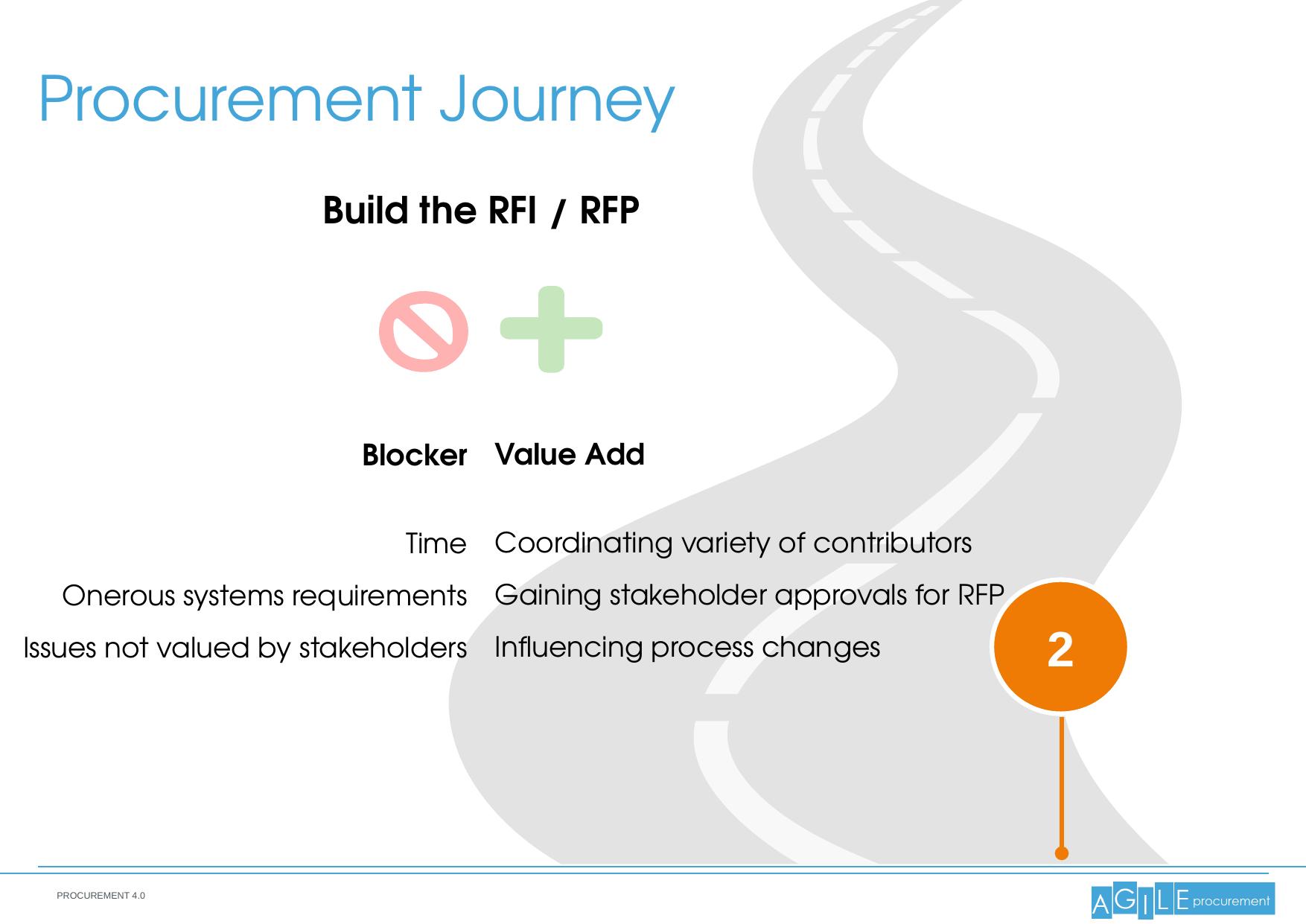

Procurement Journey

Build the RFI / RFP

Value Add

Coordinating variety of contributors
Gaining stakeholder approvals for RFP
Influencing process changes

Blocker

Time
Onerous systems requirements
Issues not valued by stakeholders

2